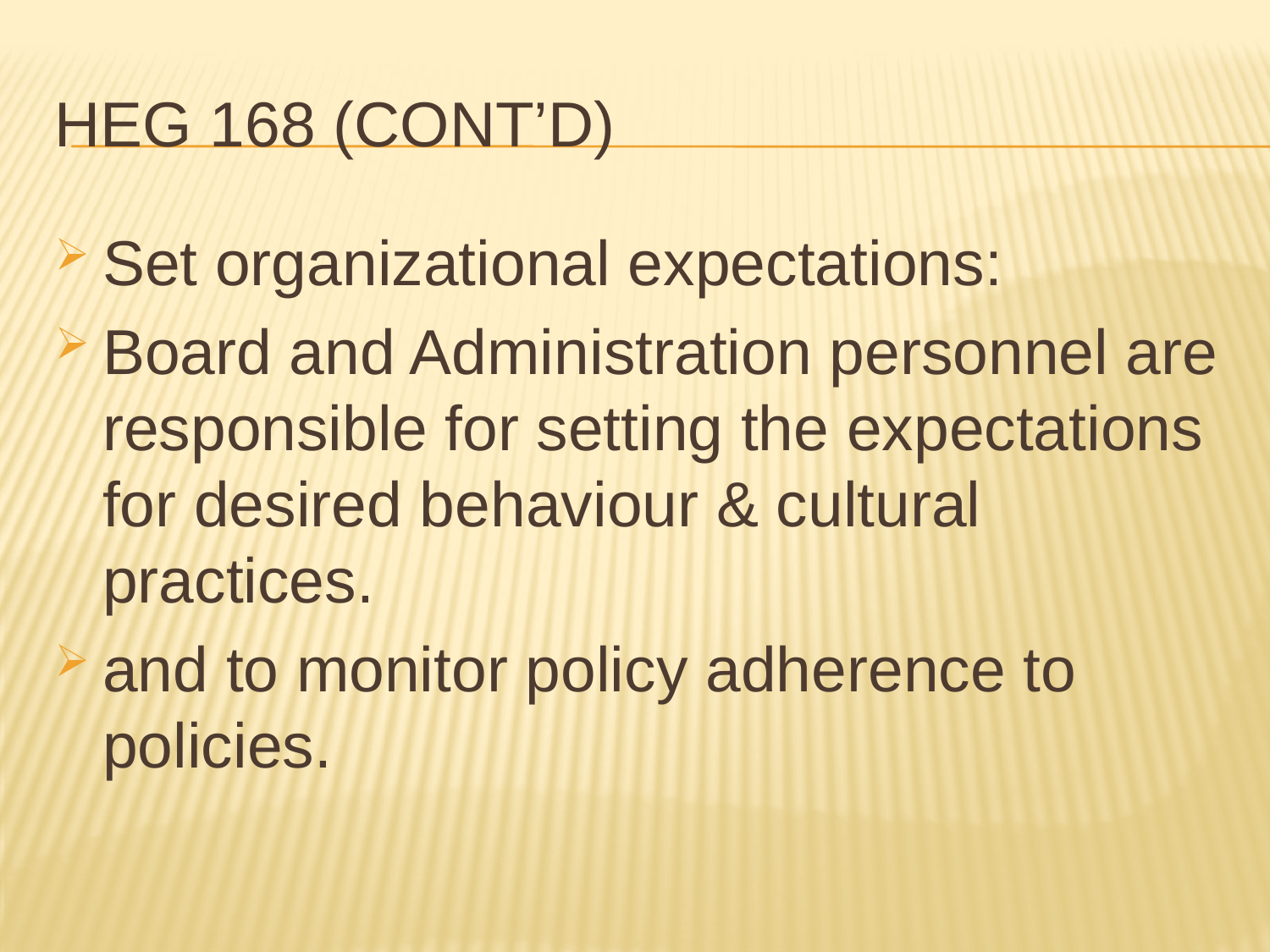

# HEG 168 (cont’d)
Set organizational expectations:
Board and Administration personnel are responsible for setting the expectations for desired behaviour & cultural practices.
and to monitor policy adherence to policies.